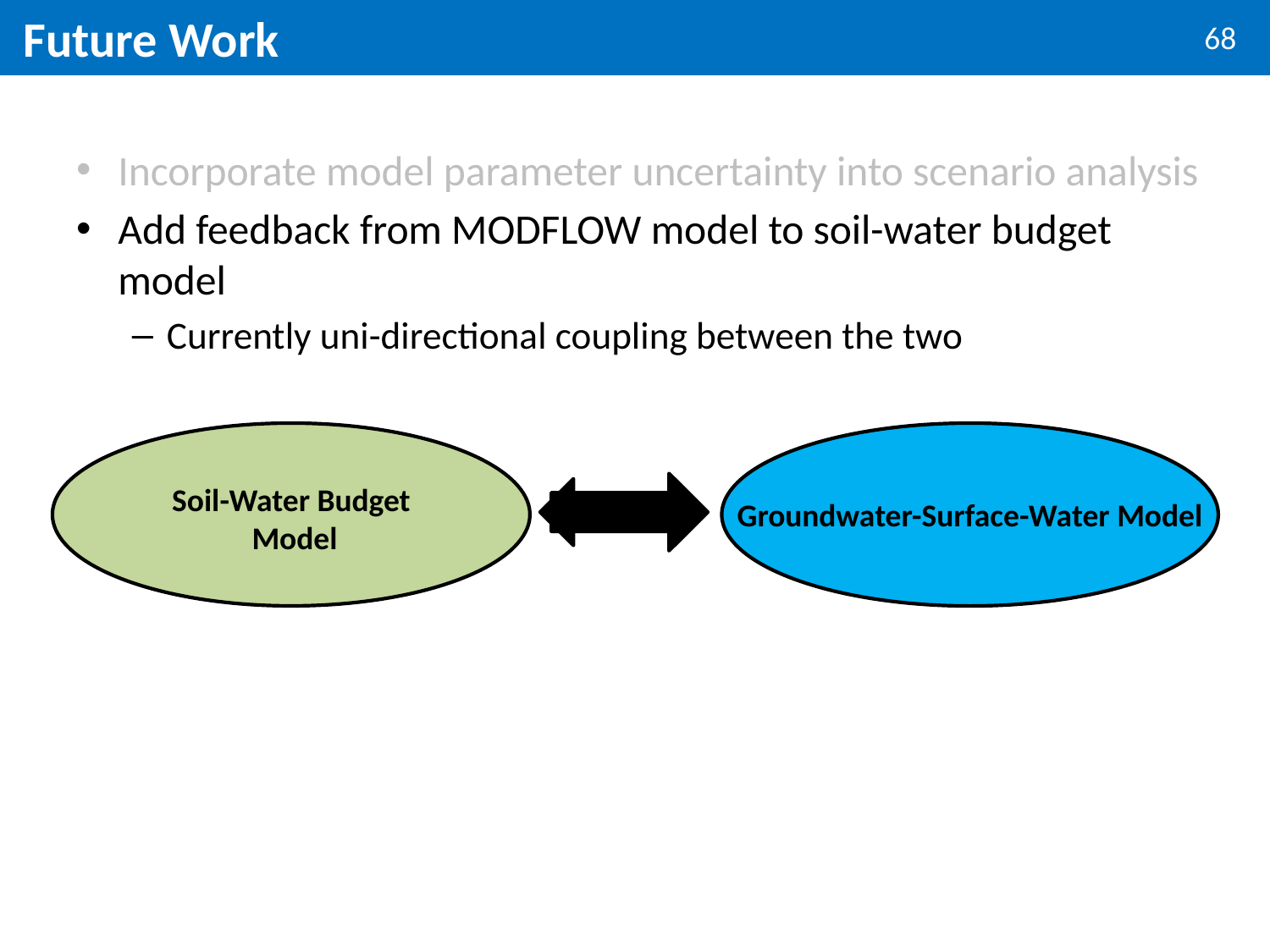

# Future Work
Incorporate model parameter uncertainty into scenario analysis
Add feedback from MODFLOW model to soil-water budget model
Currently uni-directional coupling between the two
Add capability to model effects of beaver dams or beaver dam analogs (BDAs)
Create “pre-development” version of SVIHM
Model natural, “unimpaired” flows in the valley
Create more sophisticated upper-watershed model
Climate change applications
Explore effects of forest management scenarios on valley water supplies

Soil-Water Budget
 Model

Groundwater-Surface-Water Model
Scott River Watershed Council
http://www.blendspace.com
Scott River Watershed Council